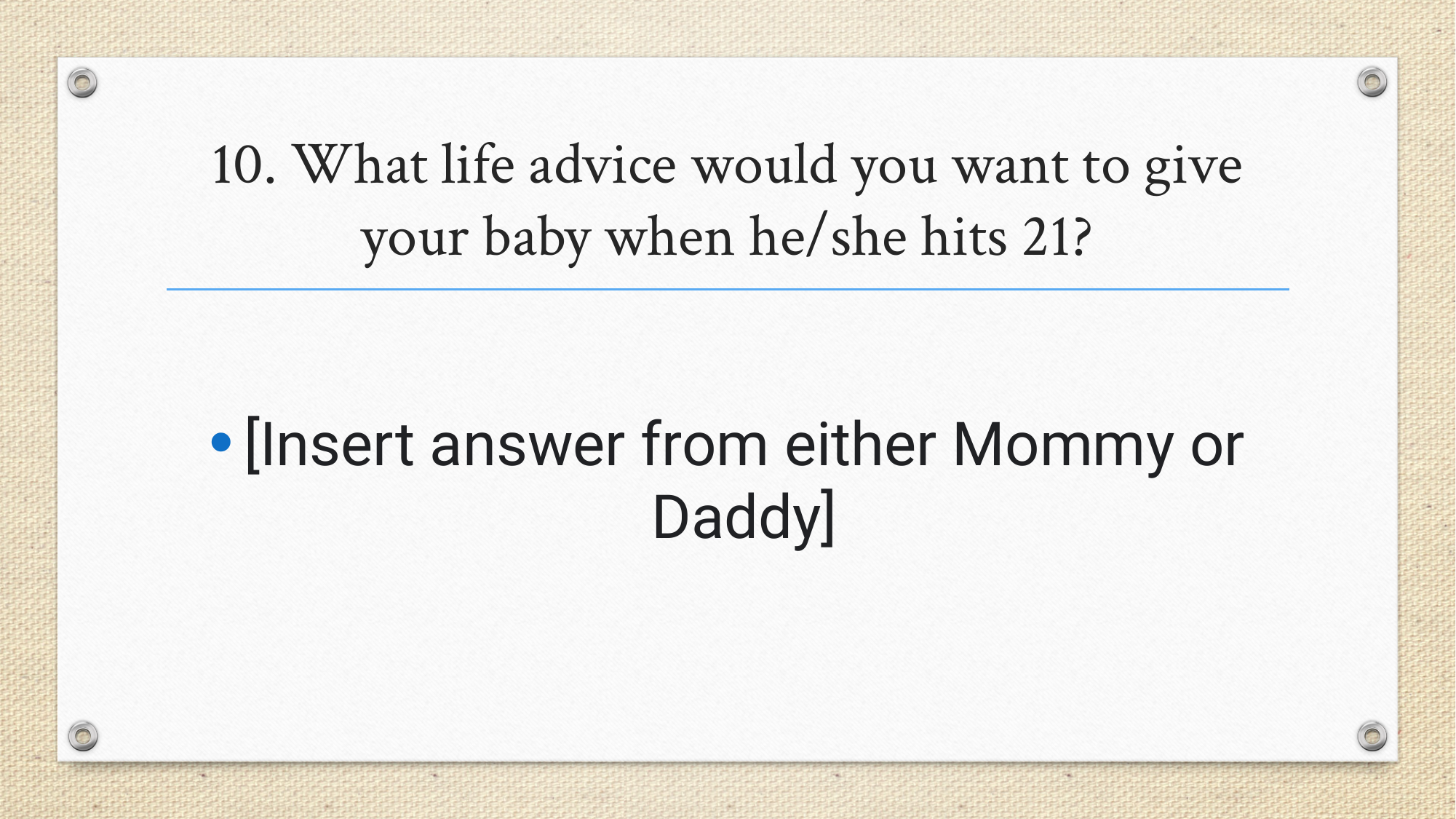

# 10. What life advice would you want to give your baby when he/she hits 21?

[Insert answer from either Mommy or Daddy]